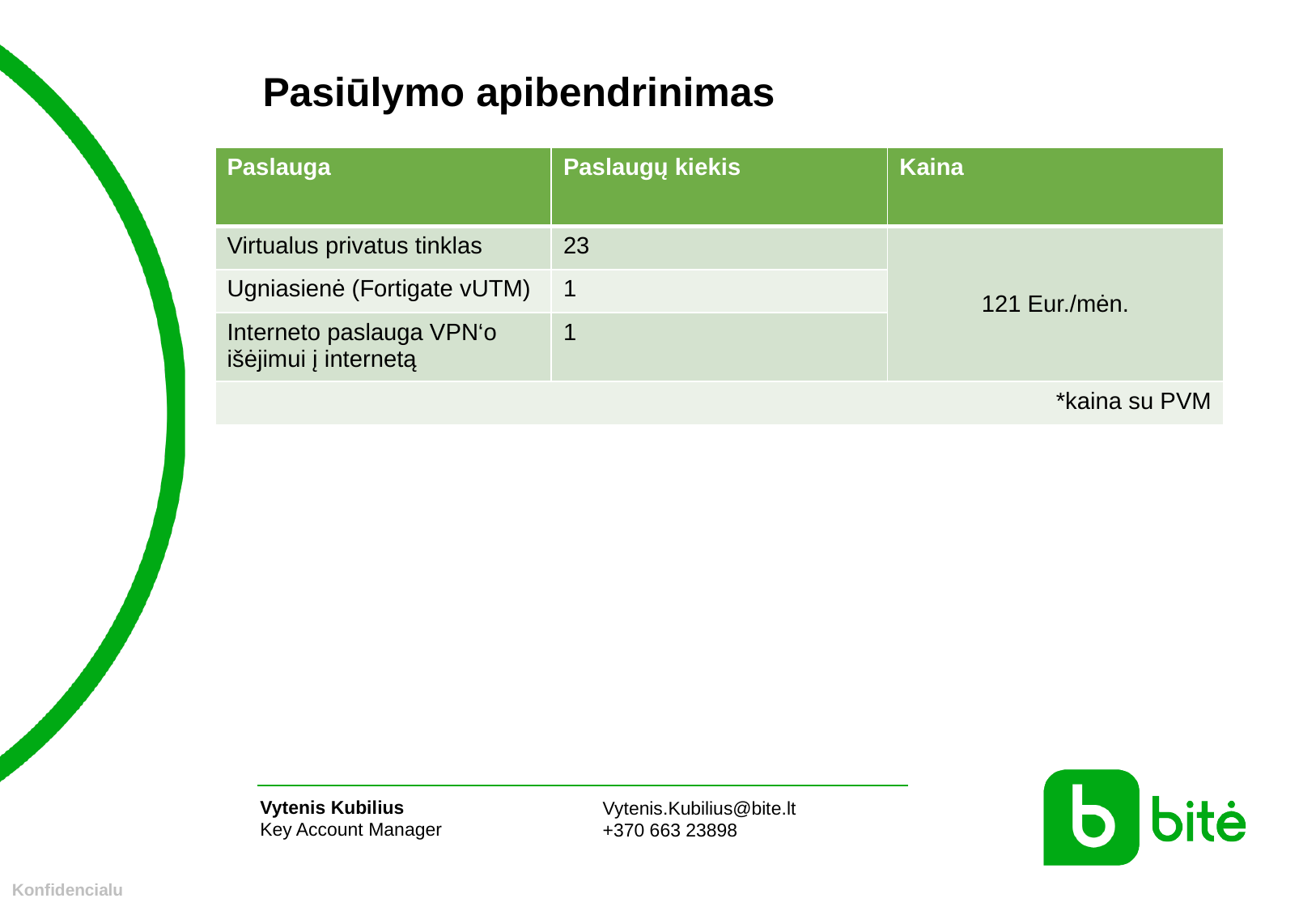

# Pasiūlymo apibendrinimas
| Paslauga | Paslaugų kiekis | Kaina |
| --- | --- | --- |
| Virtualus privatus tinklas | 23 | 121 Eur./mėn. |
| Ugniasienė (Fortigate vUTM) | 1 |  |
| Interneto paslauga VPN‘o išėjimui į internetą | 1 |  |
| \*kaina su PVM |  |  |
Vytenis Kubilius
Key Account Manager
Vytenis.Kubilius@bite.lt
+370 663 23898